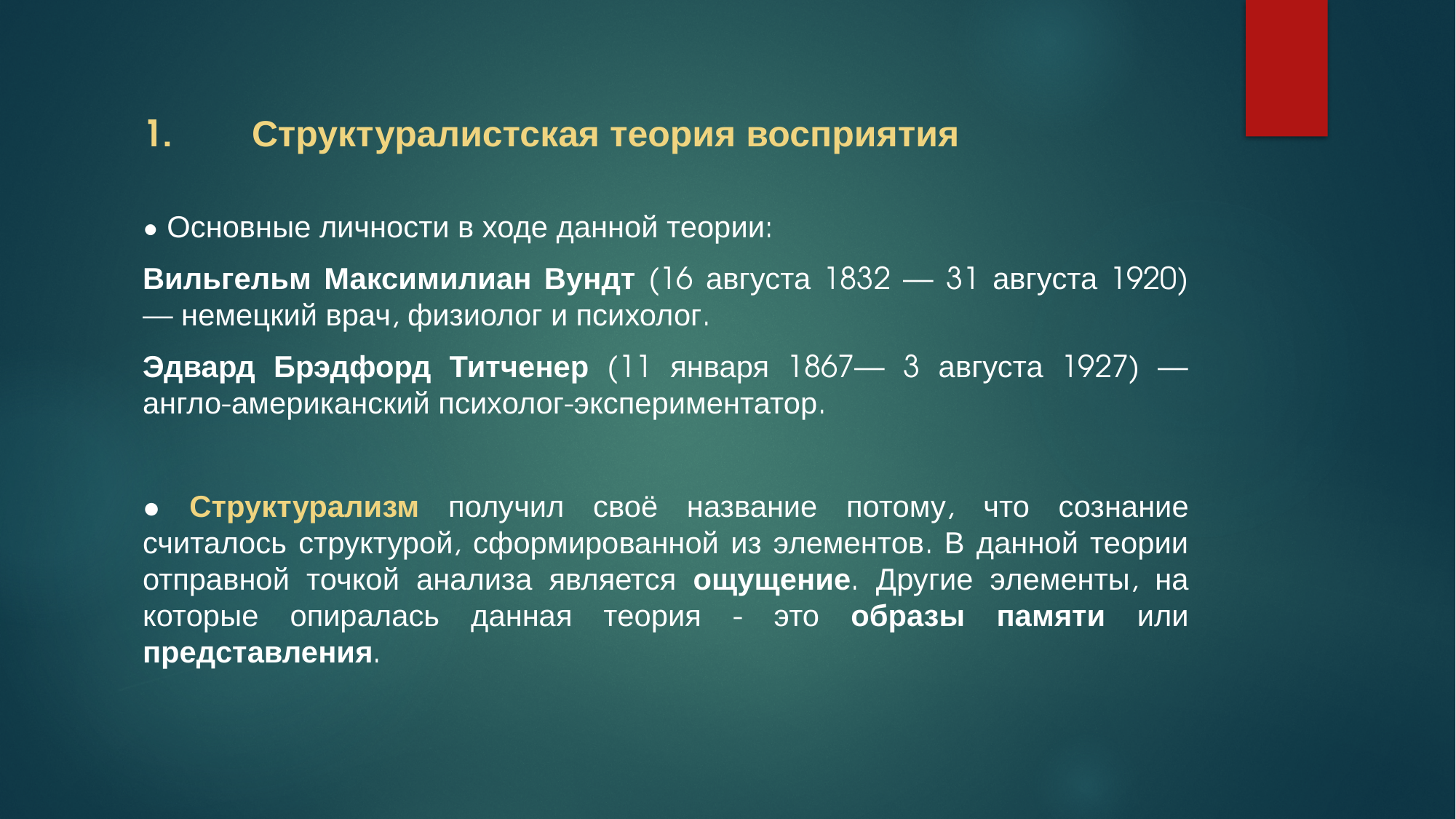

# 1.	Структуралистская теория восприятия
• Основные личности в ходе данной теории:
Вильгельм Максимилиан Вундт (16 августа 1832 — 31 августа 1920) — немецкий врач, физиолог и психолог.
Эдвард Брэдфорд Титченер (11 января 1867— 3 августа 1927) — англо-американский психолог-экспериментатор.

• Структурализм получил своё название потому, что сознание считалось структурой, сформированной из элементов. В данной теории отправной точкой анализа является ощущение. Другие элементы, на которые опиралась данная теория - это образы памяти или представления.